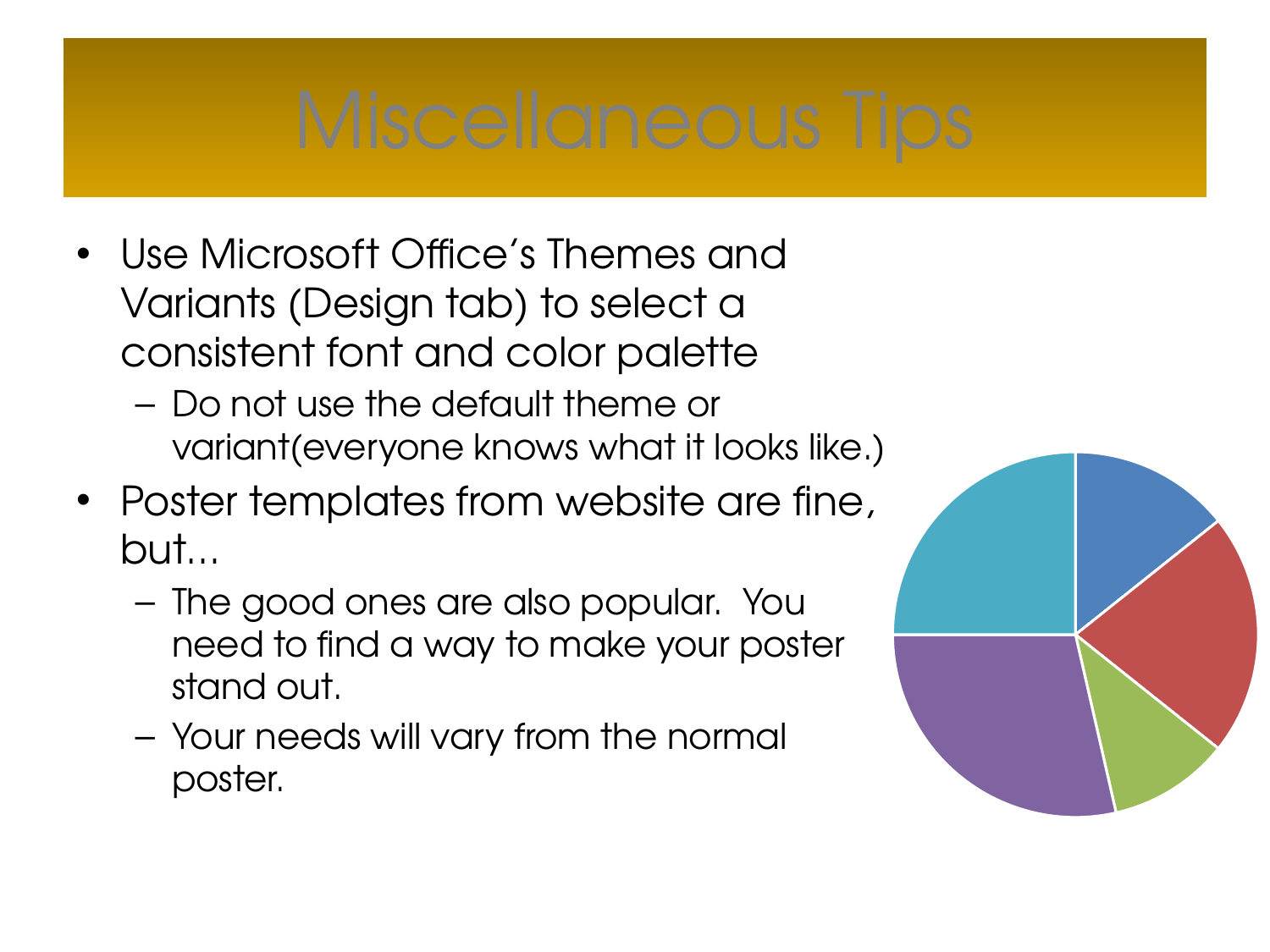

# Miscellaneous Tips
Use Microsoft Office’s Themes and Variants (Design tab) to select a consistent font and color palette
Do not use the default theme or variant(everyone knows what it looks like.)
Poster templates from website are fine, but…
The good ones are also popular.  You need to find a way to make your poster stand out.
Your needs will vary from the normal poster.

### Chart

| Category |  |
|---|---|